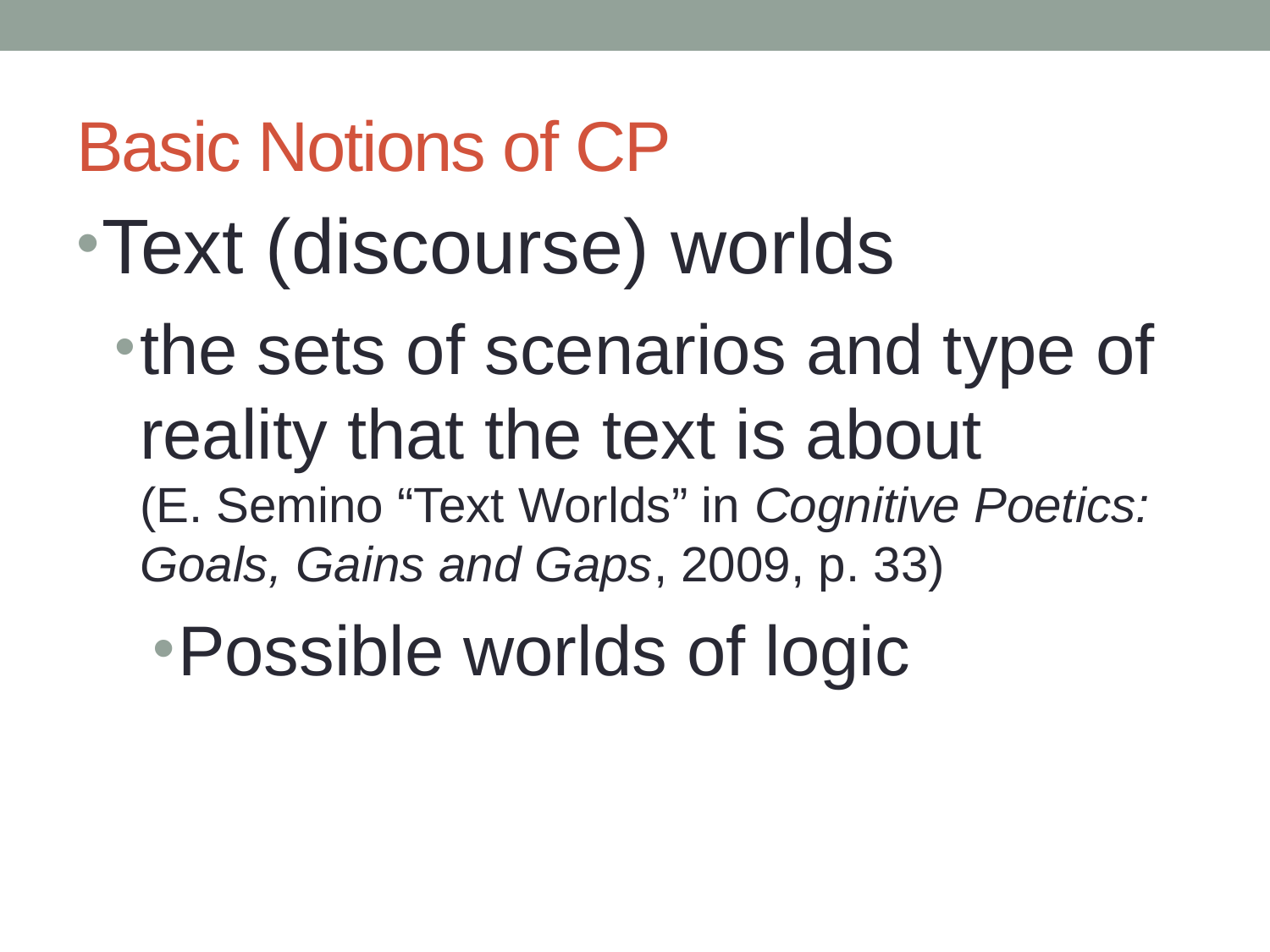

# Basic Notions of CP
Text (discourse) worlds
the sets of scenarios and type of reality that the text is about
(E. Semino “Text Worlds” in Cognitive Poetics: Goals, Gains and Gaps, 2009, p. 33)
Possible worlds of logic